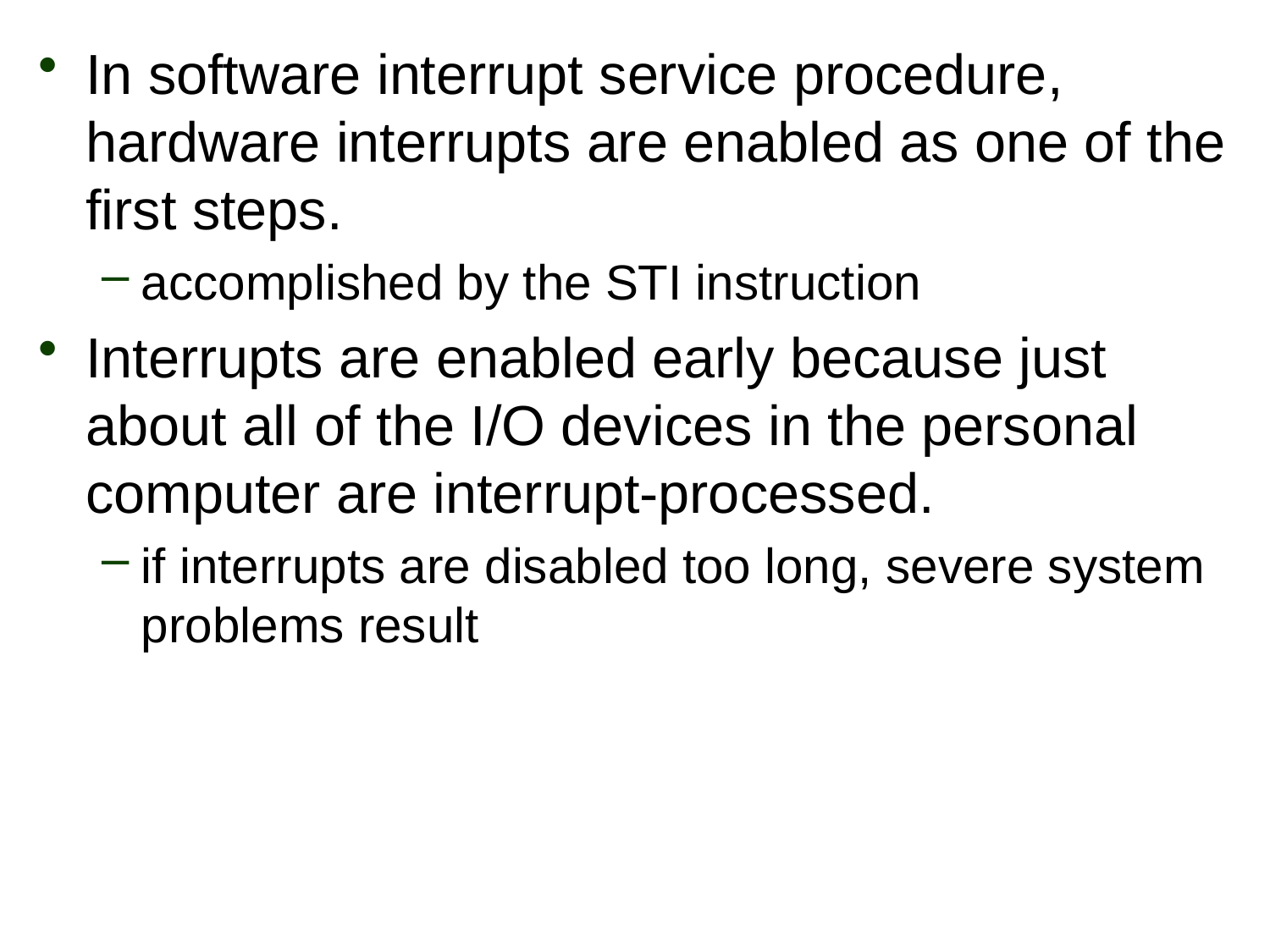

In software interrupt service procedure, hardware interrupts are enabled as one of the first steps.
accomplished by the STI instruction
Interrupts are enabled early because just about all of the I/O devices in the personal computer are interrupt-processed.
if interrupts are disabled too long, severe system problems result